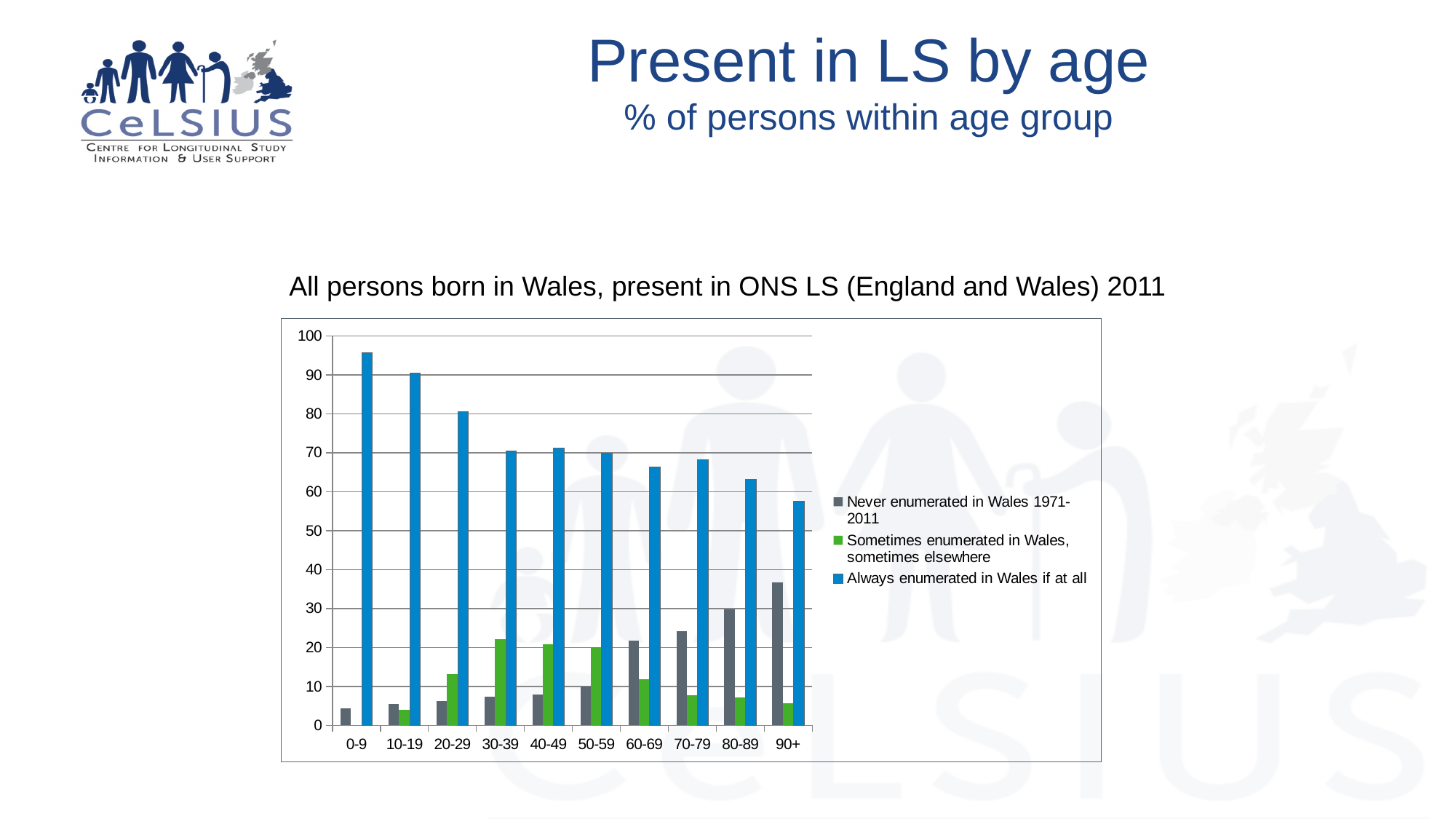

15
# Present in LS by age % of persons within age group
All persons born in Wales, present in ONS LS (England and Wales) 2011

### Chart

| Category | Never enumerated in Wales 1971-2011 | Sometimes enumerated in Wales, sometimes elsewhere | Always enumerated in Wales if at all |
|---|---|---|---|
| 0-9 | 4.4204322200392925 | 0.0 | 95.57956777996071 |
| 10-19 | 5.563820291579887 | 4.016661707825052 | 90.41951800059506 |
| 20-29 | 6.269113149847095 | 13.149847094801224 | 80.58103975535168 |
| 30-39 | 7.422360248447205 | 22.204968944099377 | 70.37267080745342 |
| 40-49 | 7.944389275074479 | 20.80436941410129 | 71.25124131082423 |
| 50-59 | 10.01606855918586 | 20.03213711837172 | 69.95179432244242 |
| 60-69 | 21.792427131571777 | 11.82239171887769 | 66.38518114955053 |
| 70-79 | 24.147727272727273 | 7.670454545454546 | 68.18181818181819 |
| 80-89 | 29.71311475409836 | 7.103825136612022 | 63.18306010928962 |
| 90+ | 36.666666666666664 | 5.757575757575758 | 57.57575757575758 |